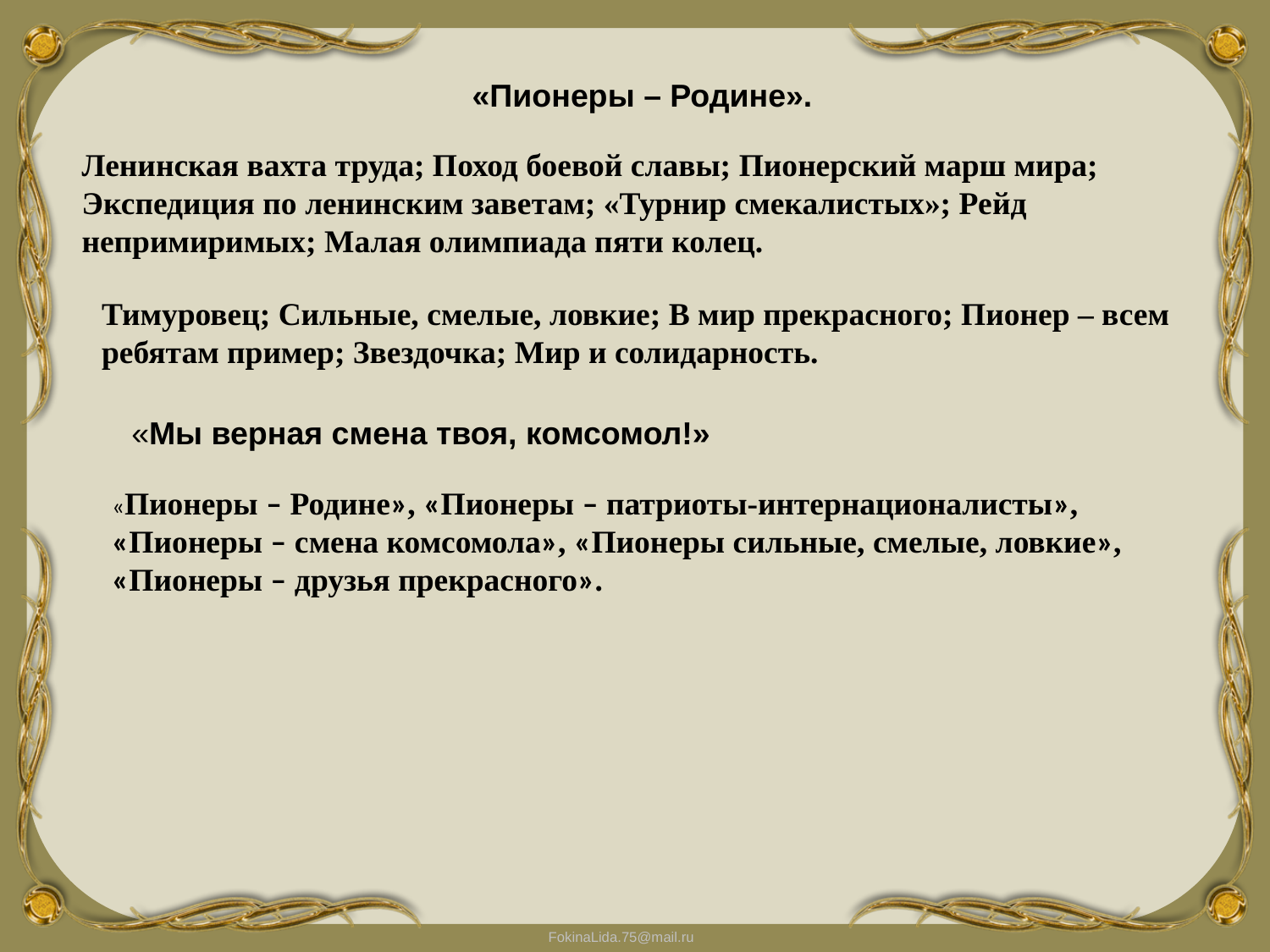

«Пионеры – Родине».
Ленинская вахта труда; Поход боевой славы; Пионерский марш мира; Экспедиция по ленинским заветам; «Турнир смекалистых»; Рейд непримиримых; Малая олимпиада пяти колец.
Тимуровец; Сильные, смелые, ловкие; В мир прекрасного; Пионер – всем ребятам пример; Звездочка; Мир и солидарность.
«Мы верная смена твоя, комсомол!»
«Пионеры – Родине», «Пионеры – патриоты-интернационалисты», «Пионеры – смена комсомола», «Пионеры сильные, смелые, ловкие», «Пионеры – друзья прекрасного».